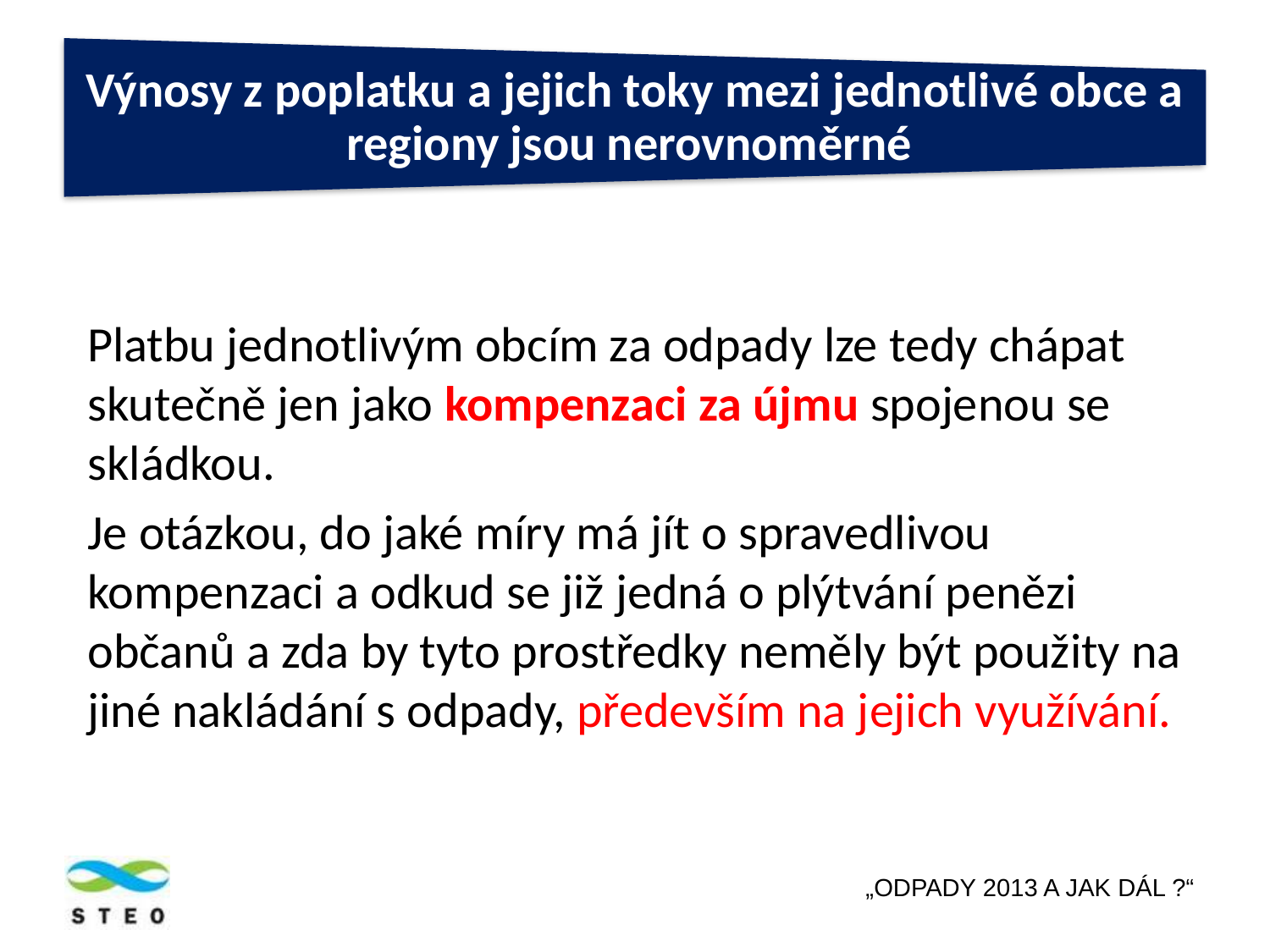

Výnosy z poplatku a jejich toky mezi jednotlivé obce a regiony jsou nerovnoměrné
Platbu jednotlivým obcím za odpady lze tedy chápat skutečně jen jako kompenzaci za újmu spojenou se skládkou.
Je otázkou, do jaké míry má jít o spravedlivou kompenzaci a odkud se již jedná o plýtvání penězi občanů a zda by tyto prostředky neměly být použity na jiné nakládání s odpady, především na jejich využívání.
„ODPADY 2013 A JAK DÁL ?“